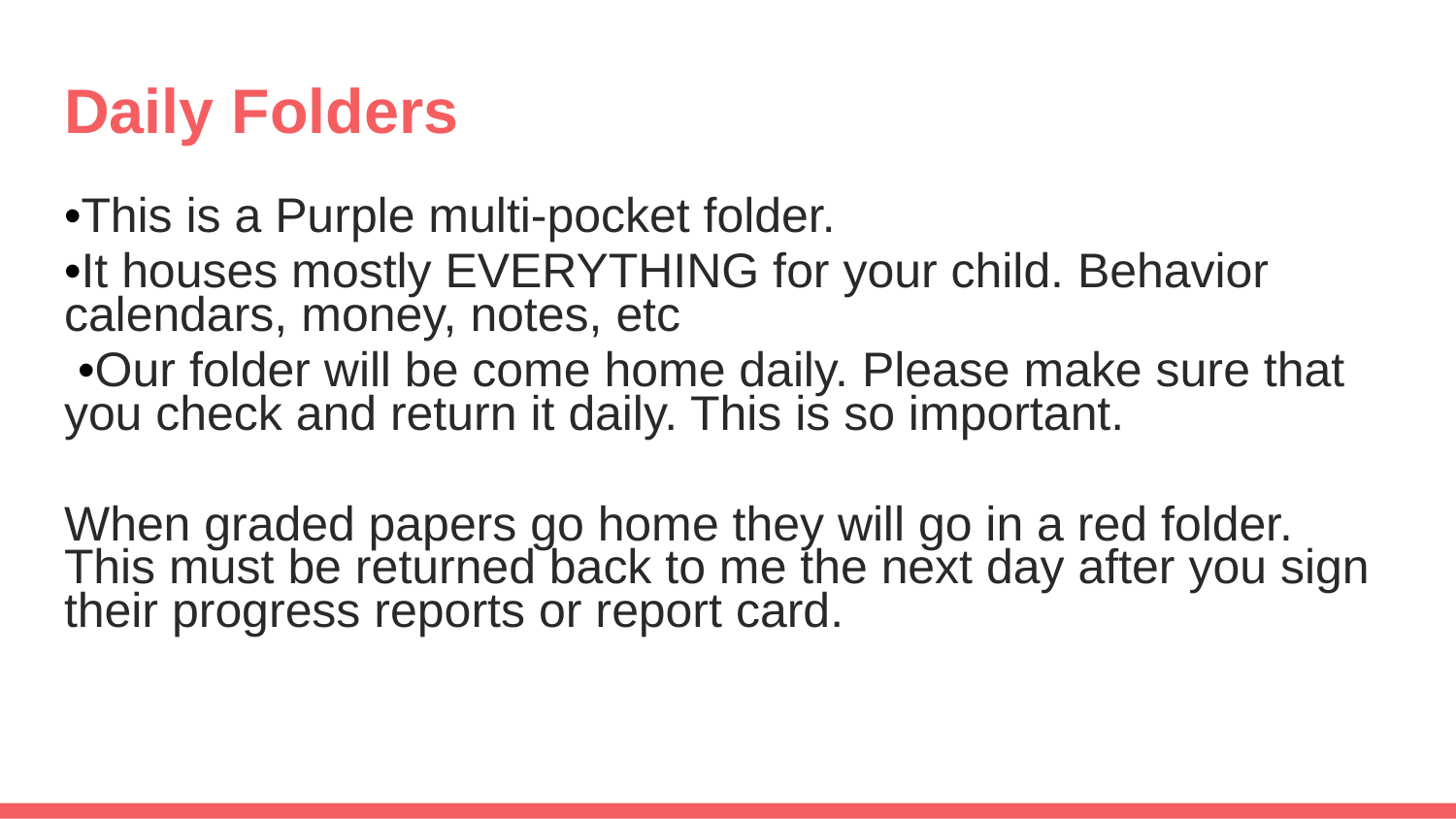

# Daily Folders
•This is a Purple multi-pocket folder.
•It houses mostly EVERYTHING for your child. Behavior calendars, money, notes, etc
 •Our folder will be come home daily. Please make sure that you check and return it daily. This is so important.

When graded papers go home they will go in a red folder. This must be returned back to me the next day after you sign their progress reports or report card.